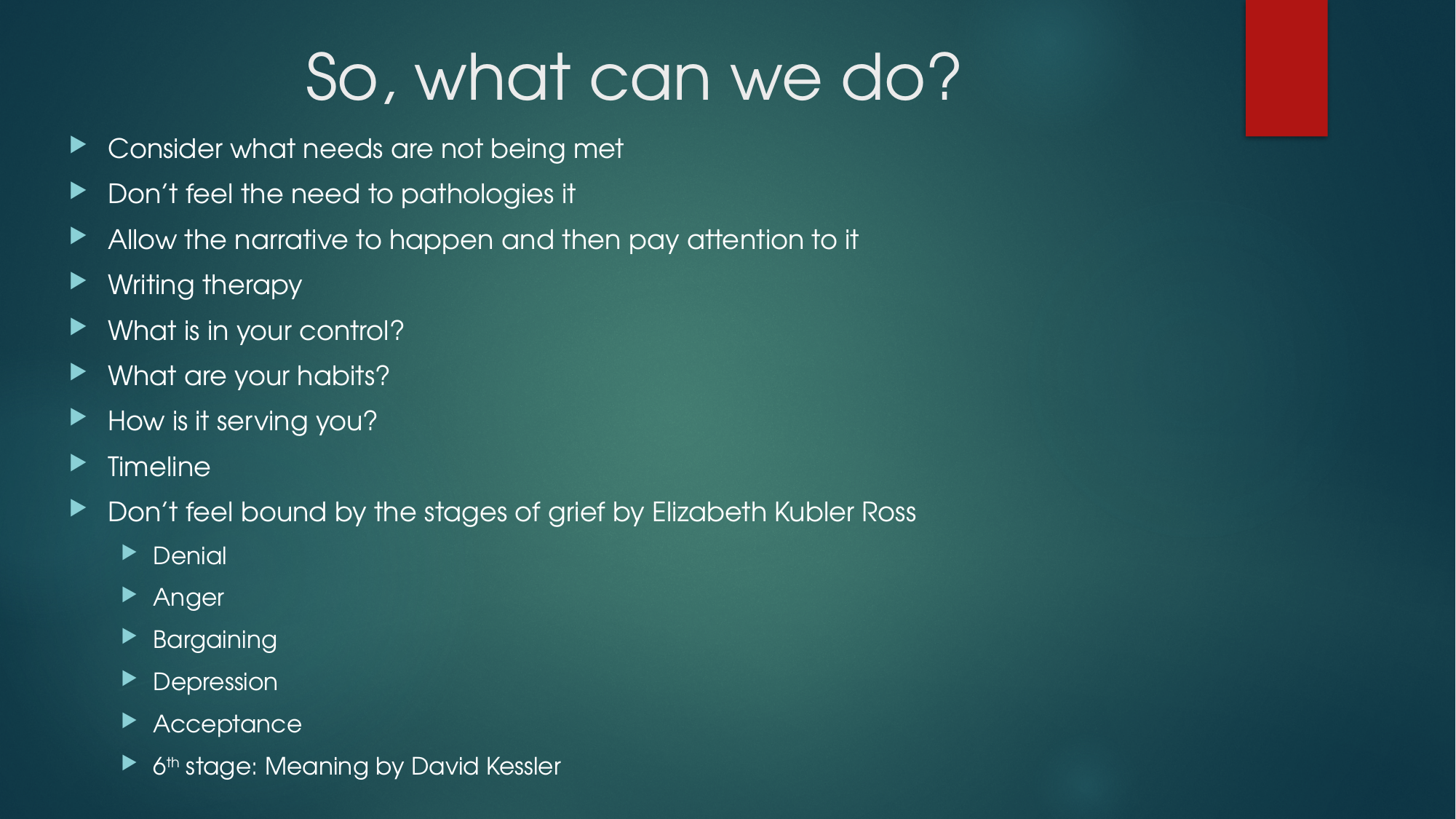

# So, what can we do?
Consider what needs are not being met
Don’t feel the need to pathologies it
Allow the narrative to happen and then pay attention to it
Writing therapy
What is in your control?
What are your habits?
How is it serving you?
Timeline
Don’t feel bound by the stages of grief by Elizabeth Kubler Ross
Denial
Anger
Bargaining
Depression
Acceptance
6th stage: Meaning by David Kessler